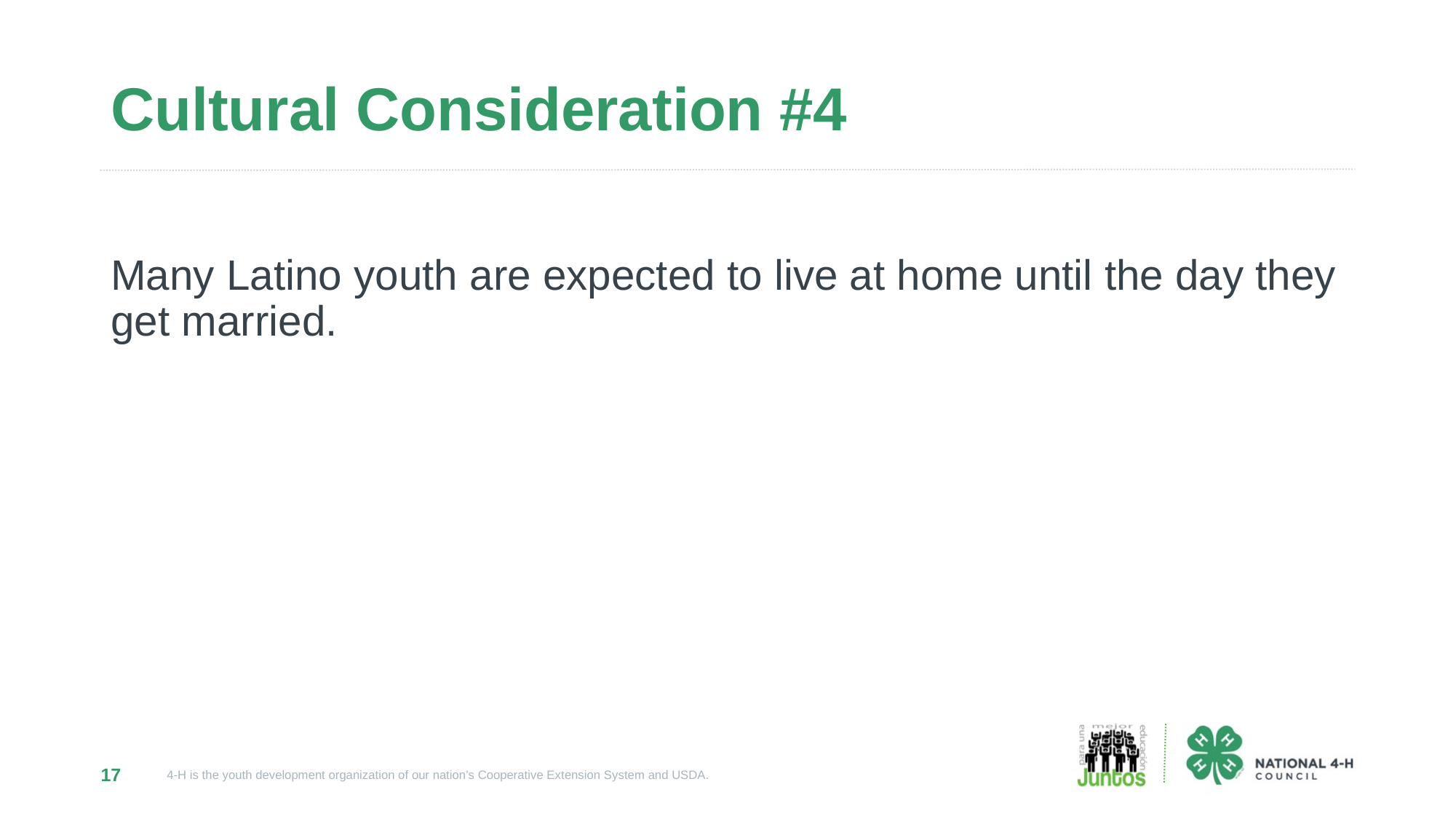

# Cultural Consideration #4

Many Latino youth are expected to live at home until the day they get married.

17